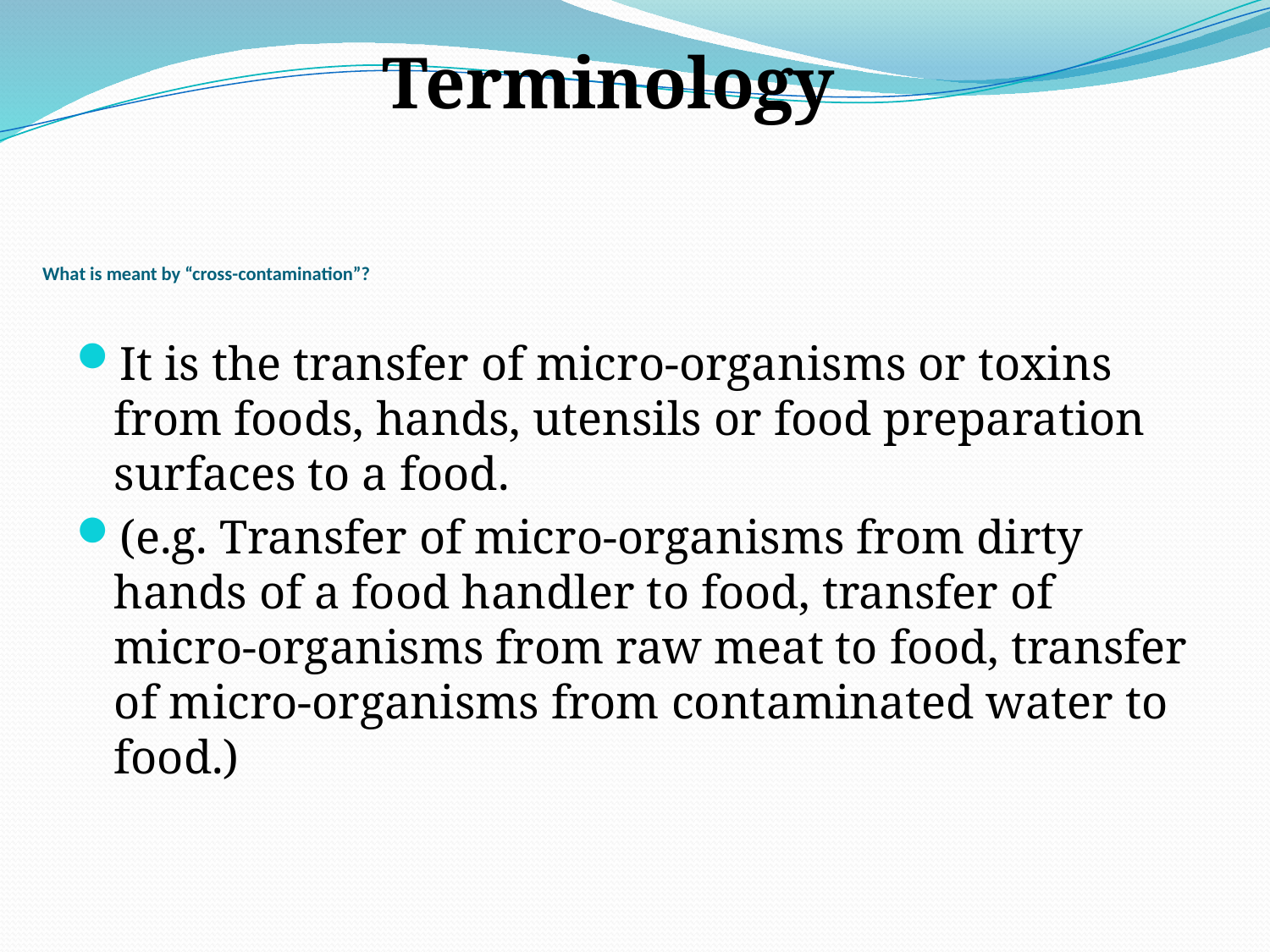

Terminology
# What is meant by “cross-contamination”?
It is the transfer of micro-organisms or toxins from foods, hands, utensils or food preparation surfaces to a food.
(e.g. Transfer of micro-organisms from dirty hands of a food handler to food, transfer of micro-organisms from raw meat to food, transfer of micro-organisms from contaminated water to food.)